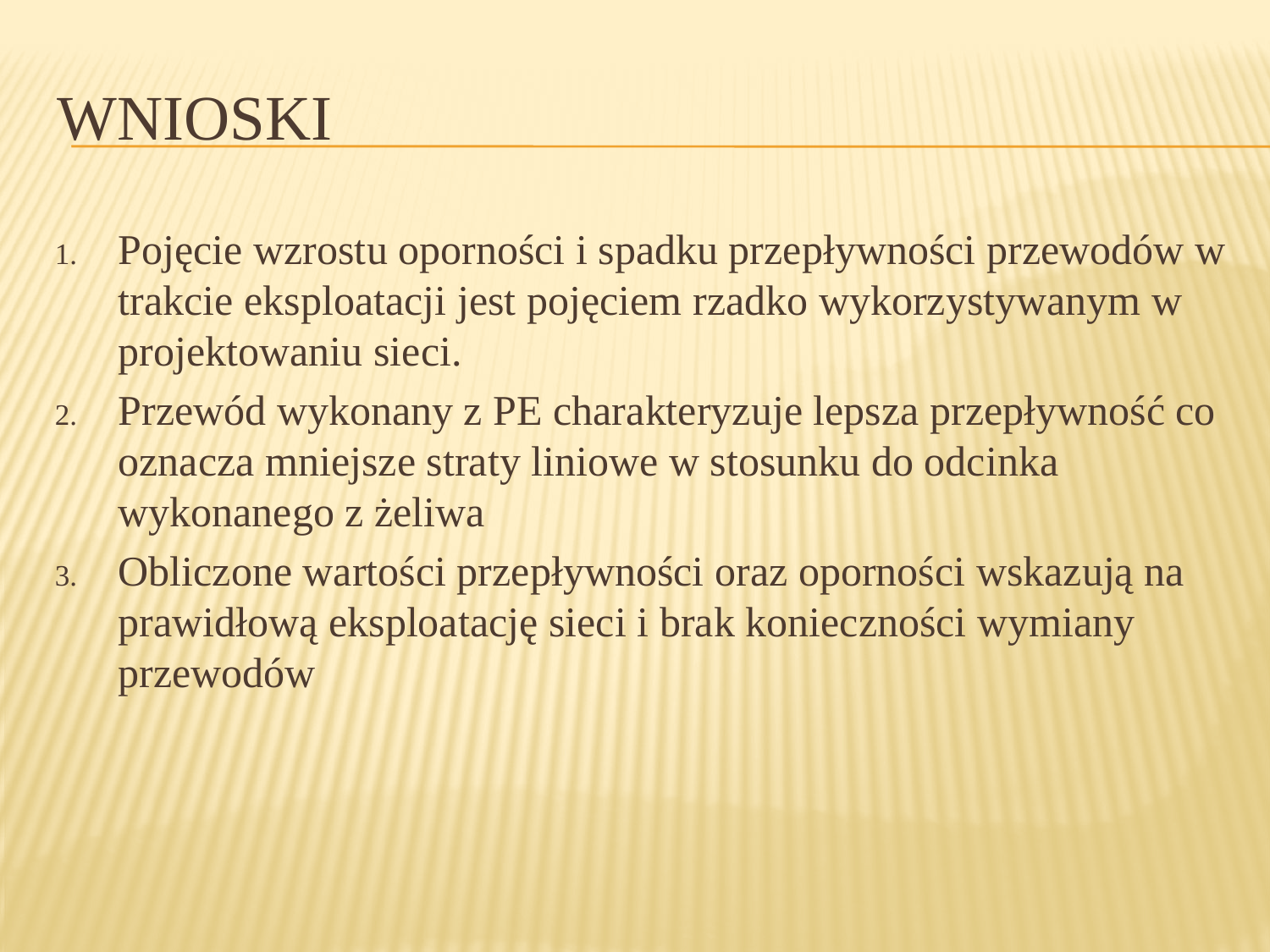

# Wnioski
Pojęcie wzrostu oporności i spadku przepływności przewodów w trakcie eksploatacji jest pojęciem rzadko wykorzystywanym w projektowaniu sieci.
Przewód wykonany z PE charakteryzuje lepsza przepływność co oznacza mniejsze straty liniowe w stosunku do odcinka wykonanego z żeliwa
Obliczone wartości przepływności oraz oporności wskazują na prawidłową eksploatację sieci i brak konieczności wymiany przewodów